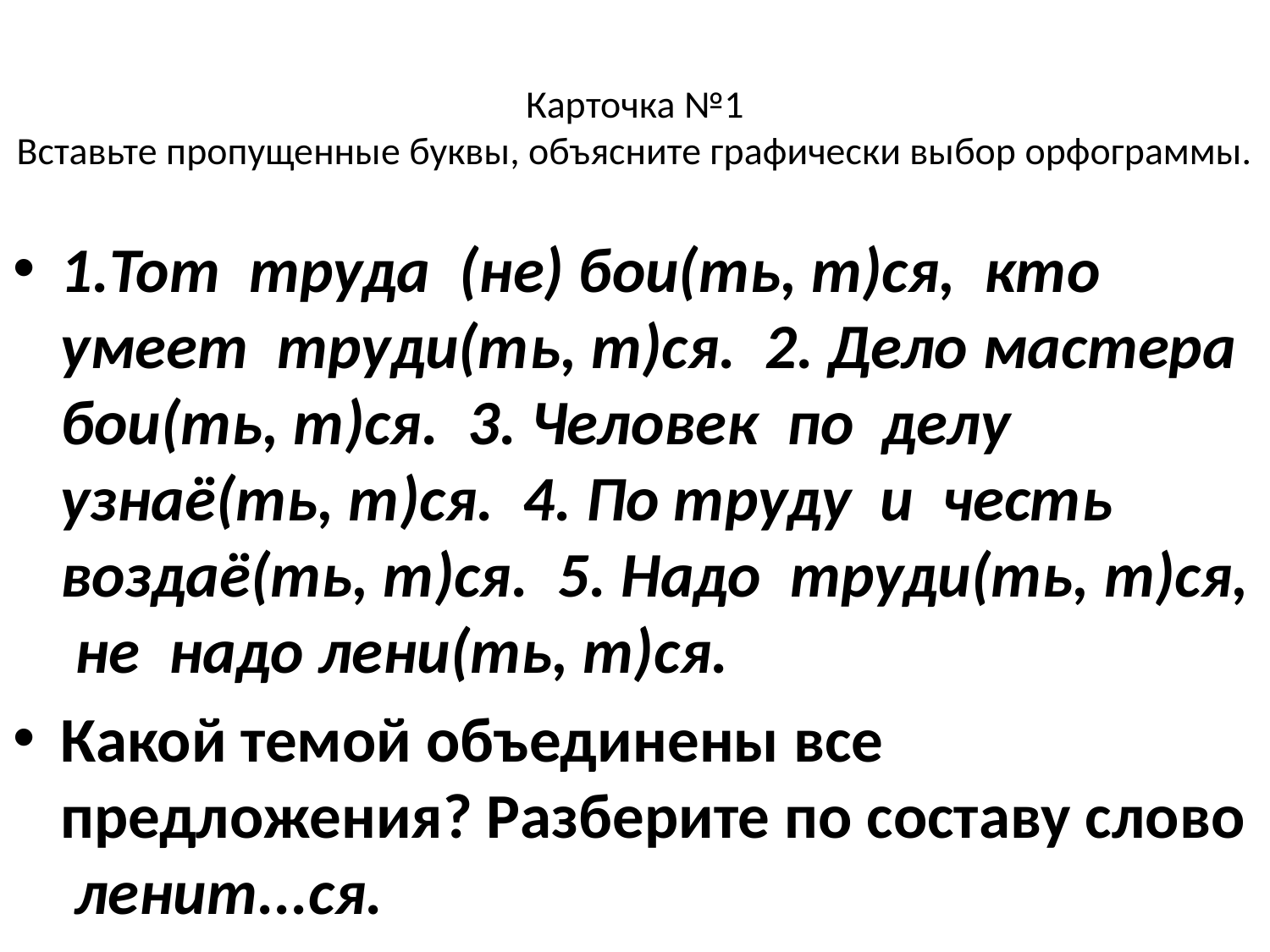

# Карточка №1 Вставьте пропущенные буквы, объясните графически выбор орфограммы.
1.Тот  труда  (не) бои(ть, т)ся,  кто  умеет  труди(ть, т)ся.  2. Дело мастера  бои(ть, т)ся.  3. Человек  по  делу  узнаё(ть, т)ся.  4. По труду  и  честь  воздаё(ть, т)ся.  5. Надо  труди(ть, т)ся,  не  надо лени(ть, т)ся.
Какой темой объединены все предложения? Разберите по составу слово  ленит...ся.